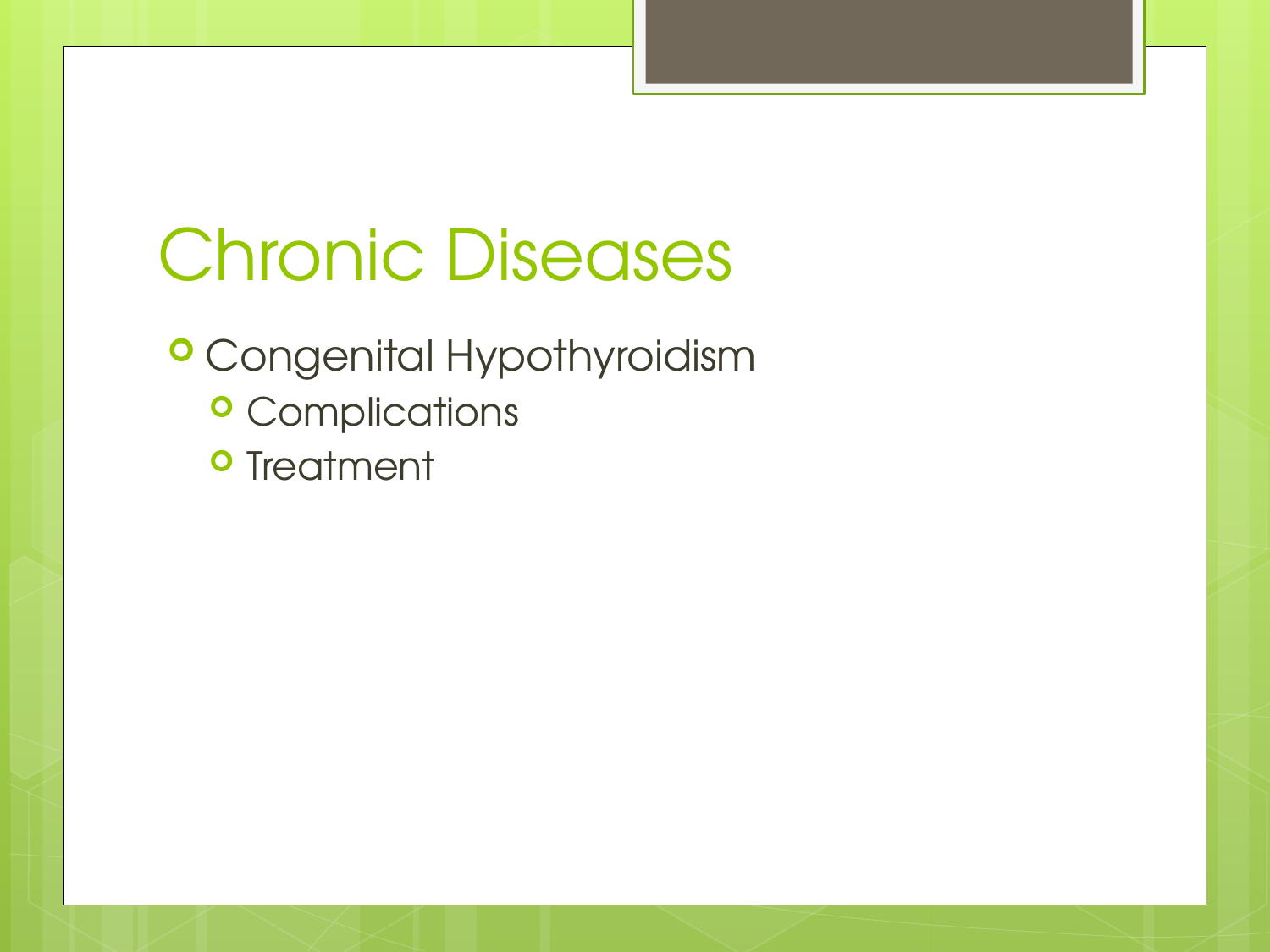

# Chronic Diseases
Congenital Hypothyroidism
Complications
Treatment